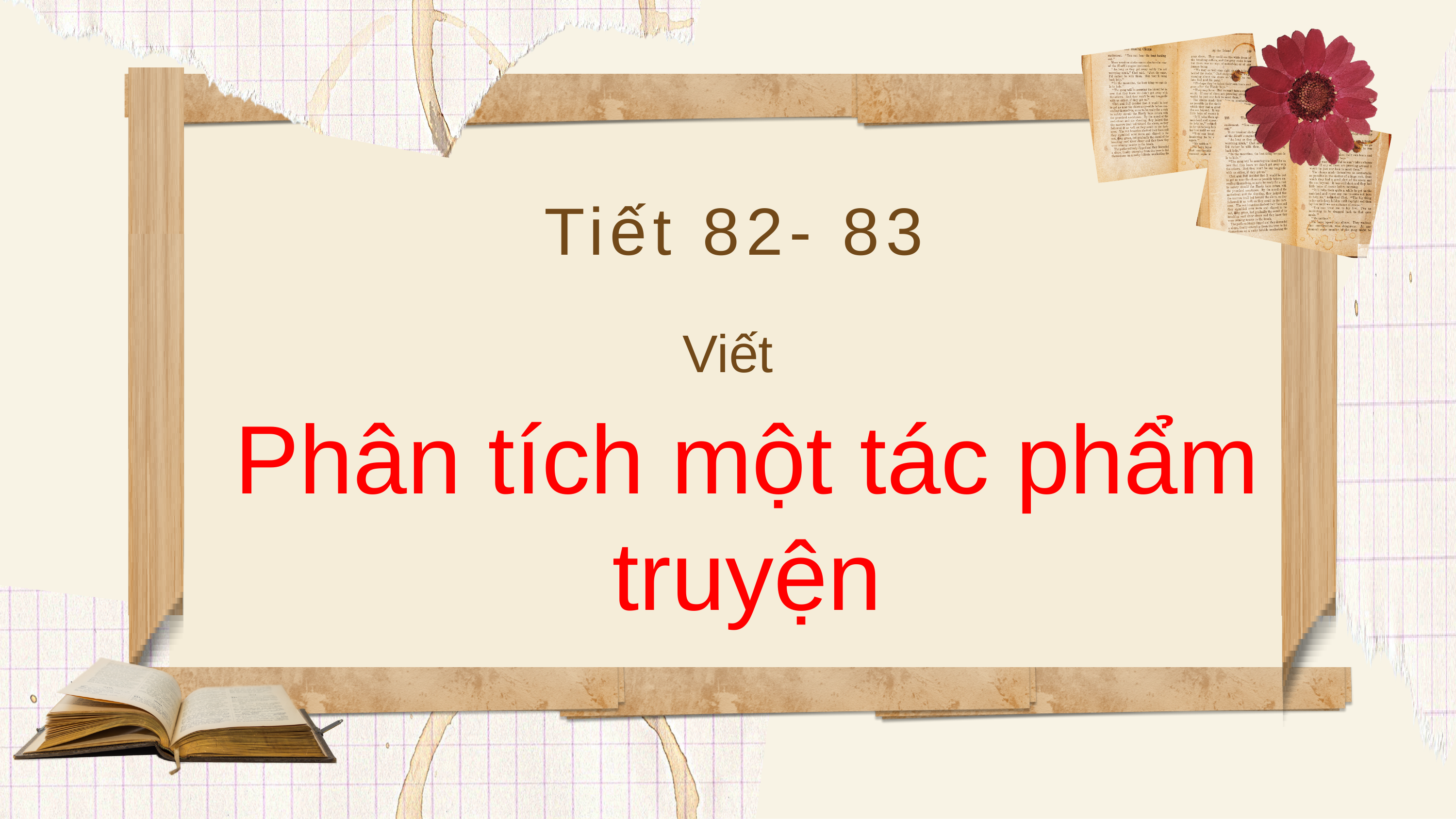

Tiết 82- 83
Viết

Phân tích một tác phẩm truyện